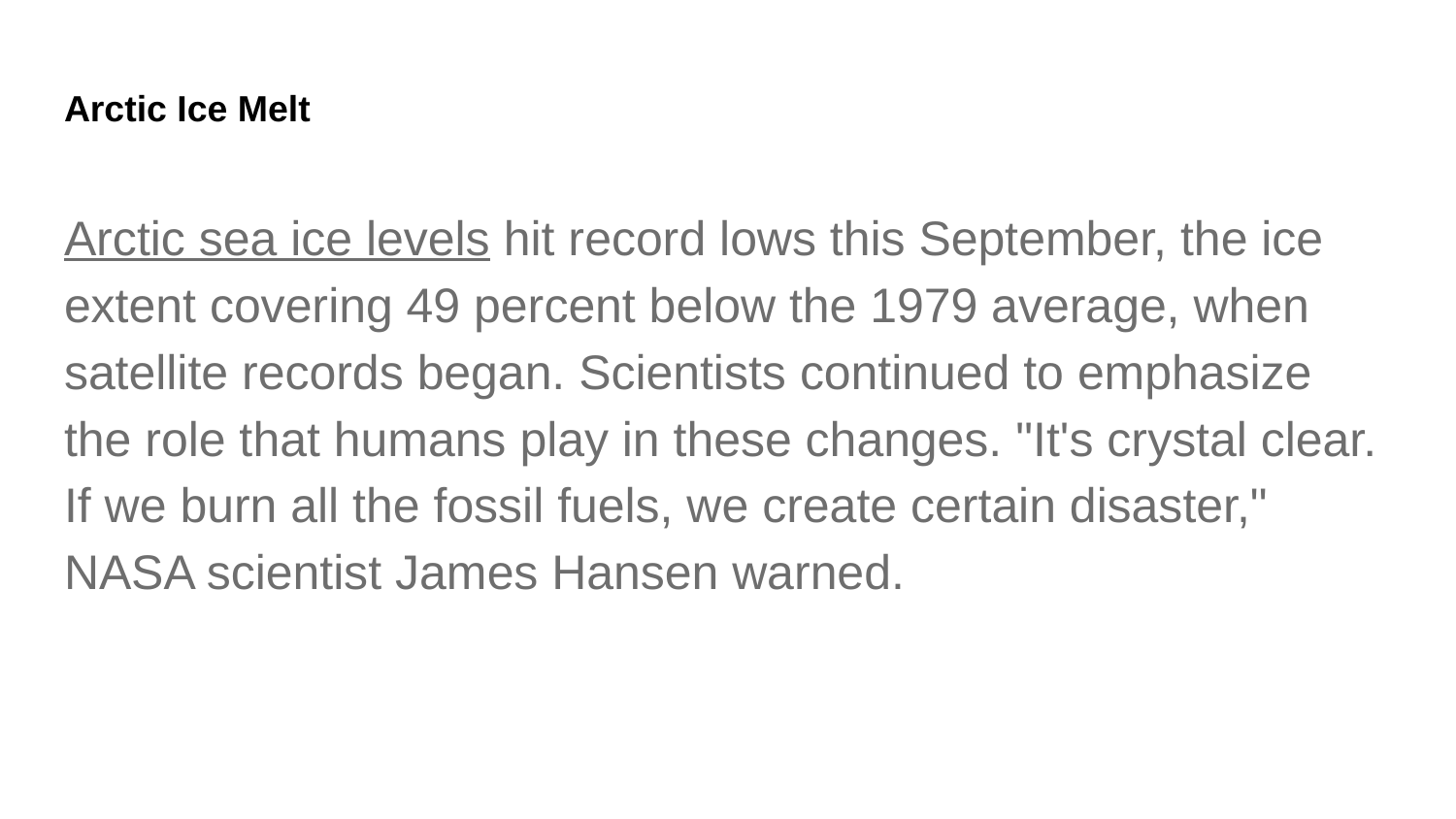

# Arctic Ice Melt
Arctic sea ice levels hit record lows this September, the ice extent covering 49 percent below the 1979 average, when satellite records began. Scientists continued to emphasize the role that humans play in these changes. "It's crystal clear. If we burn all the fossil fuels, we create certain disaster," NASA scientist James Hansen warned.